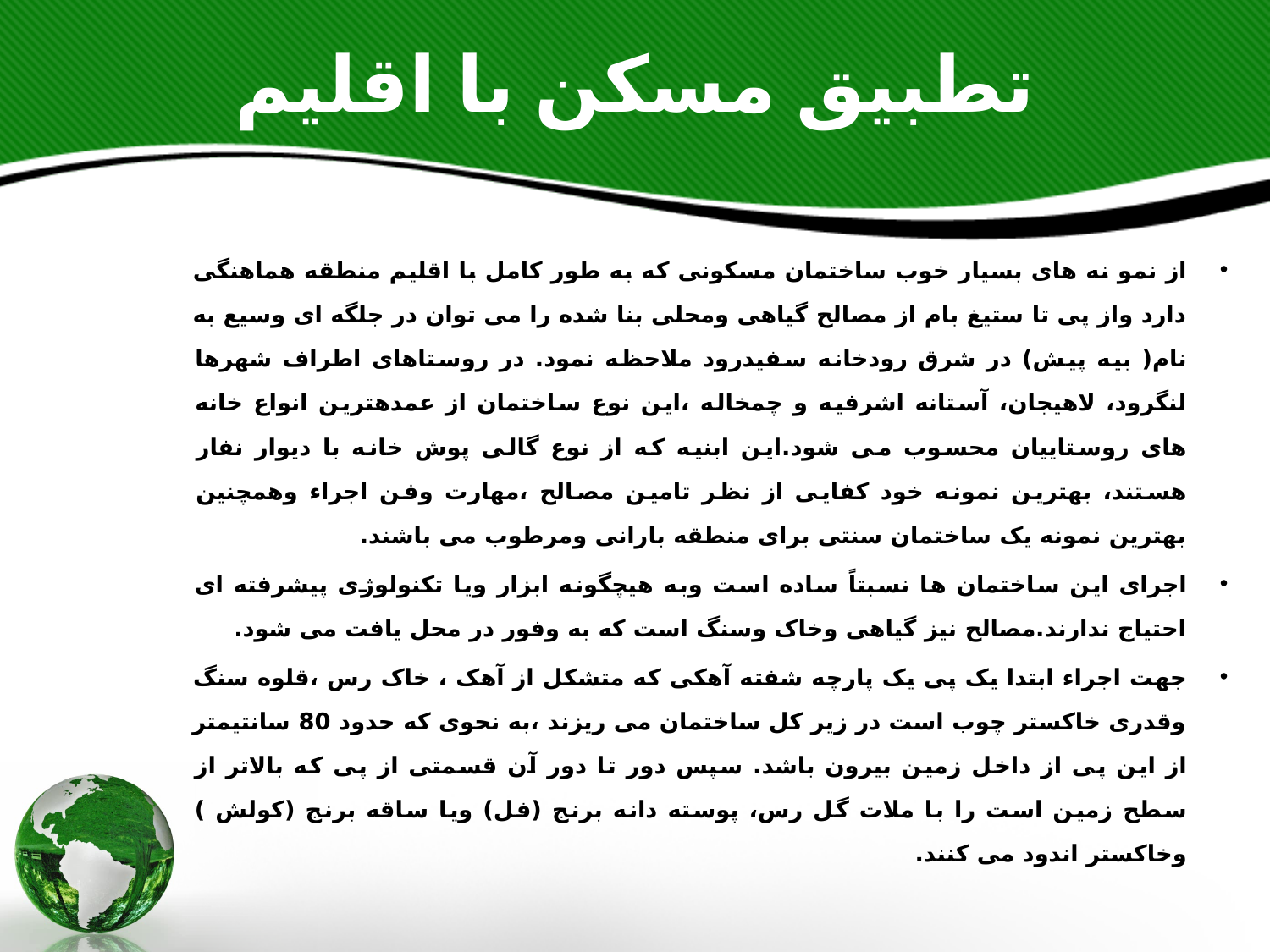

# تطبیق مسکن با اقلیم
از نمو نه های بسیار خوب ساختمان مسکونی که به طور کامل با اقلیم منطقه هماهنگی دارد واز پی تا ستیغ بام از مصالح گیاهی ومحلی بنا شده را می توان در جلگه ای وسیع به نام( بیه پیش) در شرق رودخانه سفیدرود ملاحظه نمود. در روستاهای اطراف شهرها لنگرود، لاهیجان، آستانه اشرفیه و چمخاله ،این نوع ساختمان از عمدهترین انواع خانه های روستاییان محسوب می شود.این ابنیه که از نوع گالی پوش خانه با دیوار نفار هستند، بهترین نمونه خود کفایی از نظر تامین مصالح ،مهارت وفن اجراء وهمچنین بهترین نمونه یک ساختمان سنتی برای منطقه بارانی ومرطوب می باشند.
اجرای این ساختمان ها نسبتاً ساده است وبه هیچگونه ابزار ویا تکنولوژی پیشرفته ای احتیاج ندارند.مصالح نیز گیاهی وخاک وسنگ است که به وفور در محل یافت می شود.
جهت اجراء ابتدا یک پی یک پارچه شفته آهکی که متشکل از آهک ، خاک رس ،قلوه سنگ وقدری خاکستر چوب است در زیر کل ساختمان می ریزند ،به نحوی که حدود 80 سانتیمتر از این پی از داخل زمین بیرون باشد. سپس دور تا دور آن قسمتی از پی که بالاتر از سطح زمین است را با ملات گل رس، پوسته دانه برنج (فل) ویا ساقه برنج (کولش ) وخاکستر اندود می کنند.